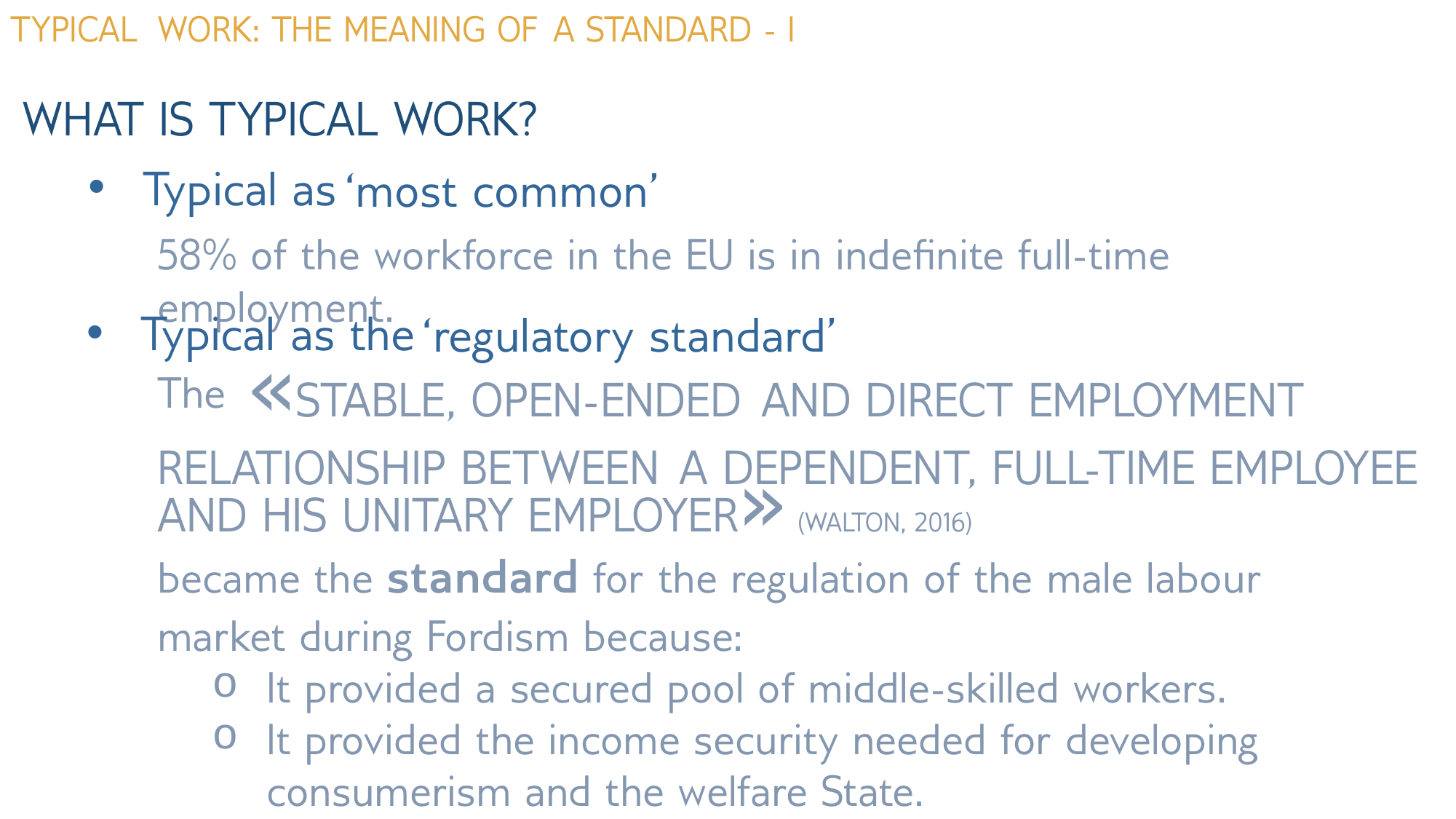

TYPICAL WORK: THE MEANING OF A STANDARD - I
What is TYPICAL WORK?
Typical as ‘most common’
‘most common’
58% of the workforce in the EU is in indefinite full-time employment.
Typical as the ‘regulatory standard’
‘regulatory standard’
The «STABLE, OPEN-ENDED AND DIRECT EMPLOYMENT RELATIONSHIP BETWEEN A DEPENDENT, FULL-TIME EMPLOYEE AND THEIR UNITARY EMPLOYER» (Walton, 2016) became the standard for the regulation of the male labour market during Fordism because:
It provided a secured pool of middle-skilled workers.
It provided the income security needed for developing consumerism and the welfare State.
       «STABLE, OPEN-ENDED AND DIRECT EMPLOYMENT RELATIONSHIP BETWEEN A DEPENDENT, FULL-TIME EMPLOYEE AND HIS UNITARY EMPLOYER» (Walton, 2016)